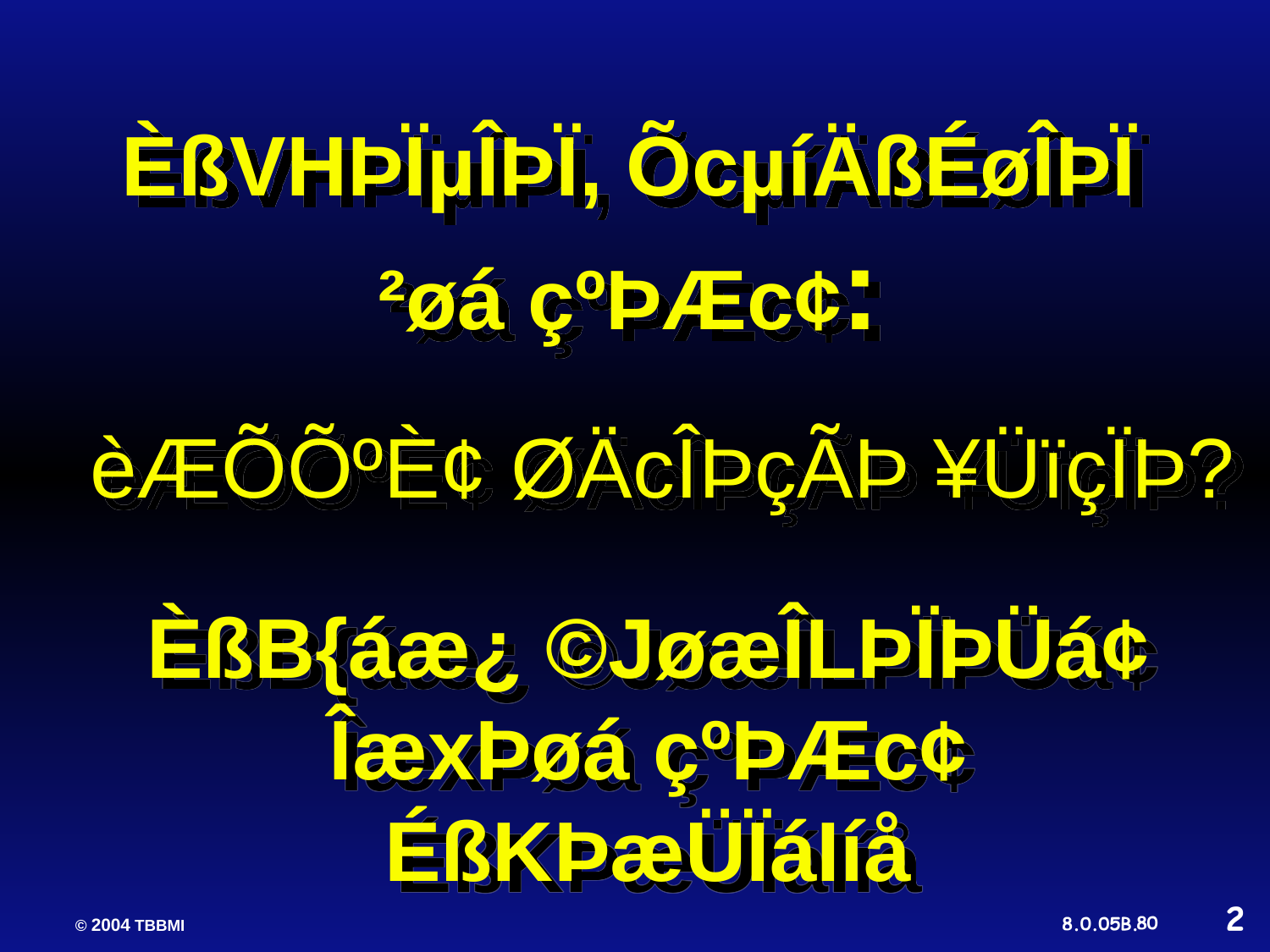

ÈßVHÞÏµÎÞÏ, ÕcµíÄßÉøÎÞÏ ²øá çºÞÆc¢:
èÆÕÕºÈ¢ ØÄcÎÞçÃÞ ¥ÜïçÏÞ?
ÈßB{áæ¿ ©JøæÎLÞÏÞÜá¢ ÎæxÞøá çºÞÆc¢ ÉßKÞæÜÏáIíå

2

80